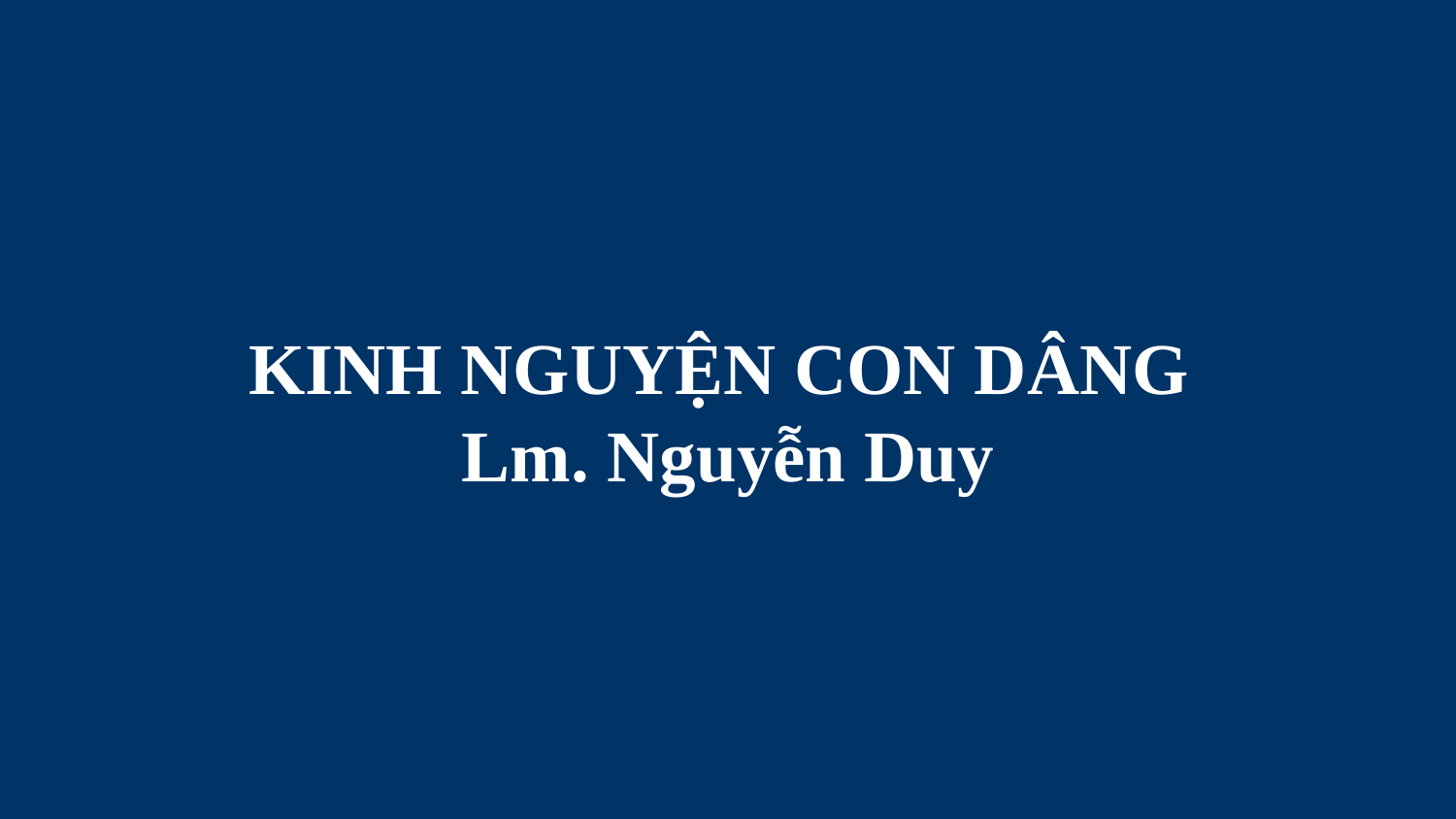

# KINH NGUYỆN CON DÂNG Lm. Nguyễn Duy